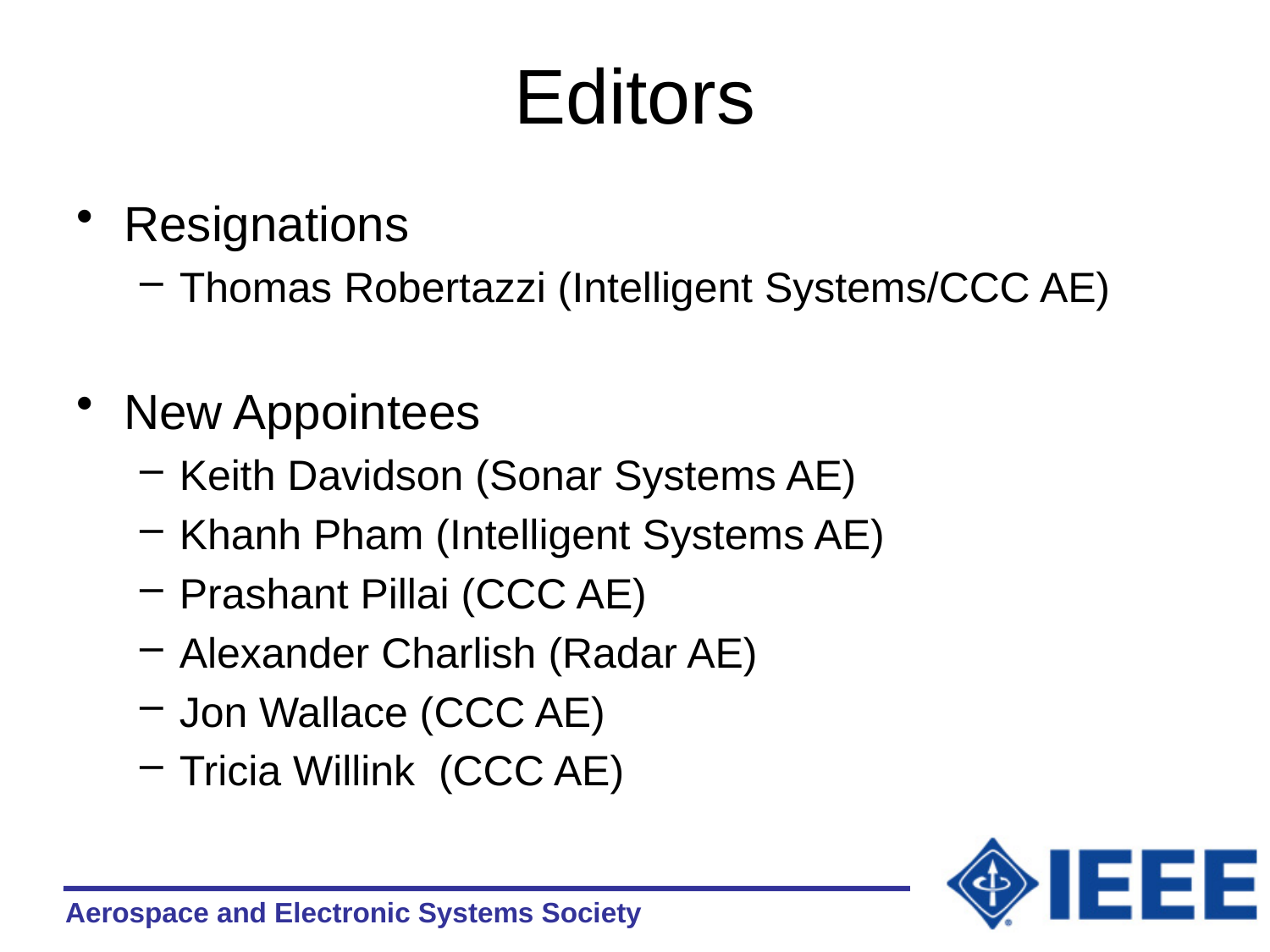

# Editors
Resignations
Thomas Robertazzi (Intelligent Systems/CCC AE)

New Appointees
Keith Davidson (Sonar Systems AE)
Khanh Pham (Intelligent Systems AE)
Prashant Pillai (CCC AE)
Alexander Charlish (Radar AE)
Jon Wallace (CCC AE)
Tricia Willink  (CCC AE)